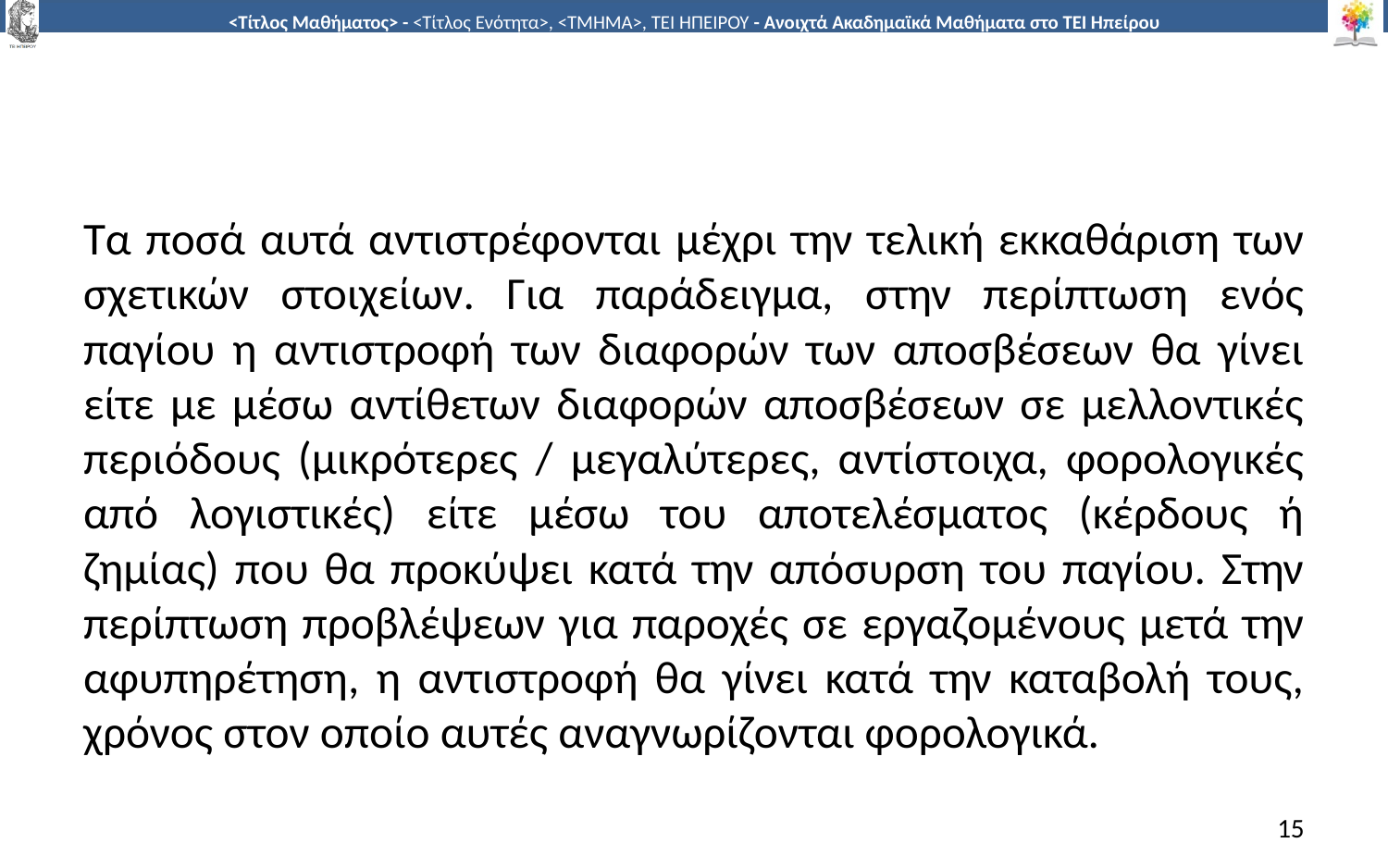

#
Τα ποσά αυτά αντιστρέφονται μέχρι την τελική εκκαθάριση των σχετικών στοιχείων. Για παράδειγμα, στην περίπτωση ενός παγίου η αντιστροφή των διαφορών των αποσβέσεων θα γίνει είτε με μέσω αντίθετων διαφορών αποσβέσεων σε μελλοντικές περιόδους (μικρότερες / μεγαλύτερες, αντίστοιχα, φορολογικές από λογιστικές) είτε μέσω του αποτελέσματος (κέρδους ή ζημίας) που θα προκύψει κατά την απόσυρση του παγίου. Στην περίπτωση προβλέψεων για παροχές σε εργαζομένους μετά την αφυπηρέτηση, η αντιστροφή θα γίνει κατά την καταβολή τους, χρόνος στον οποίο αυτές αναγνωρίζονται φορολογικά.

15